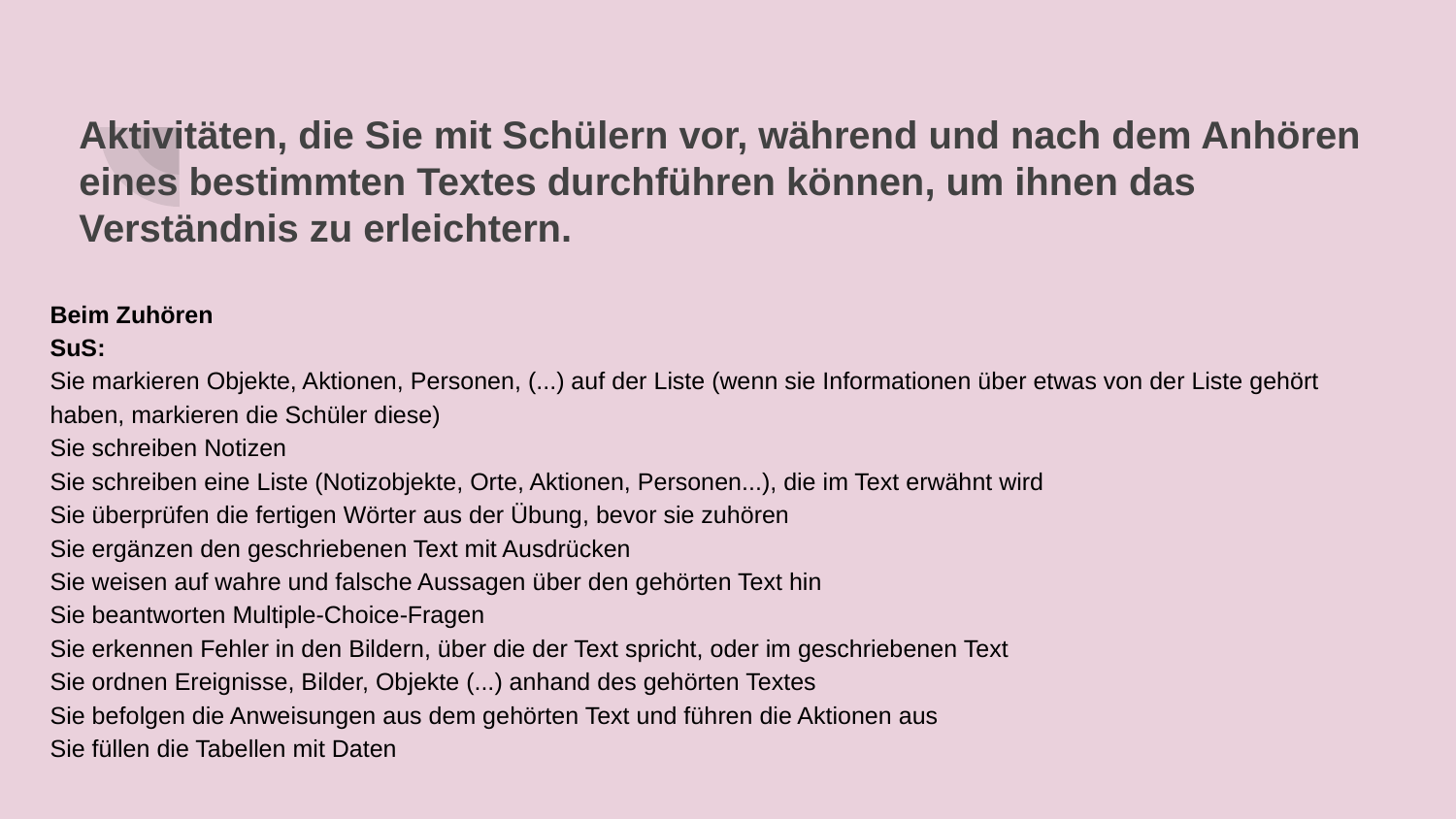

Aktivitäten, die Sie mit Schülern vor, während und nach dem Anhören eines bestimmten Textes durchführen können, um ihnen das Verständnis zu erleichtern.

Beim Zuhören
SuS:
Sie markieren Objekte, Aktionen, Personen, (...) auf der Liste (wenn sie Informationen über etwas von der Liste gehört haben, markieren die Schüler diese)
Sie schreiben Notizen
Sie schreiben eine Liste (Notizobjekte, Orte, Aktionen, Personen...), die im Text erwähnt wird
Sie überprüfen die fertigen Wörter aus der Übung, bevor sie zuhören
Sie ergänzen den geschriebenen Text mit Ausdrücken
Sie weisen auf wahre und falsche Aussagen über den gehörten Text hin
Sie beantworten Multiple-Choice-Fragen
Sie erkennen Fehler in den Bildern, über die der Text spricht, oder im geschriebenen Text
Sie ordnen Ereignisse, Bilder, Objekte (...) anhand des gehörten Textes
Sie befolgen die Anweisungen aus dem gehörten Text und führen die Aktionen aus
Sie füllen die Tabellen mit Daten